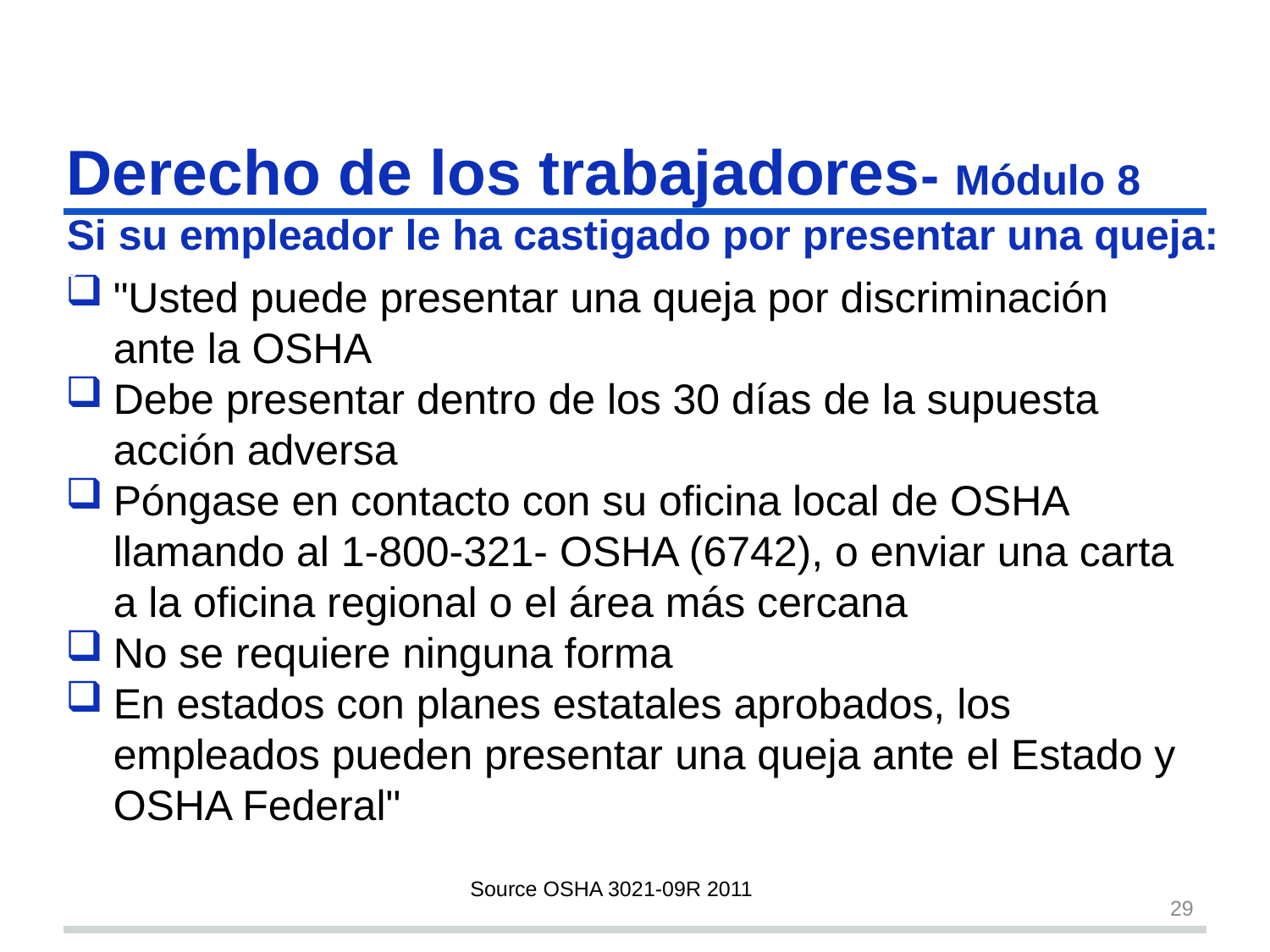

# Derecho de los trabajadores- Módulo 8 Si su empleador le ha castigado por presentar una queja: s
"Usted puede presentar una queja por discriminación ante la OSHA
Debe presentar dentro de los 30 días de la supuesta acción adversa
Póngase en contacto con su oficina local de OSHA llamando al 1-800-321- OSHA (6742), o enviar una carta a la oficina regional o el área más cercana
No se requiere ninguna forma
En estados con planes estatales aprobados, los empleados pueden presentar una queja ante el Estado y OSHA Federal"
Source OSHA 3021-09R 2011
29